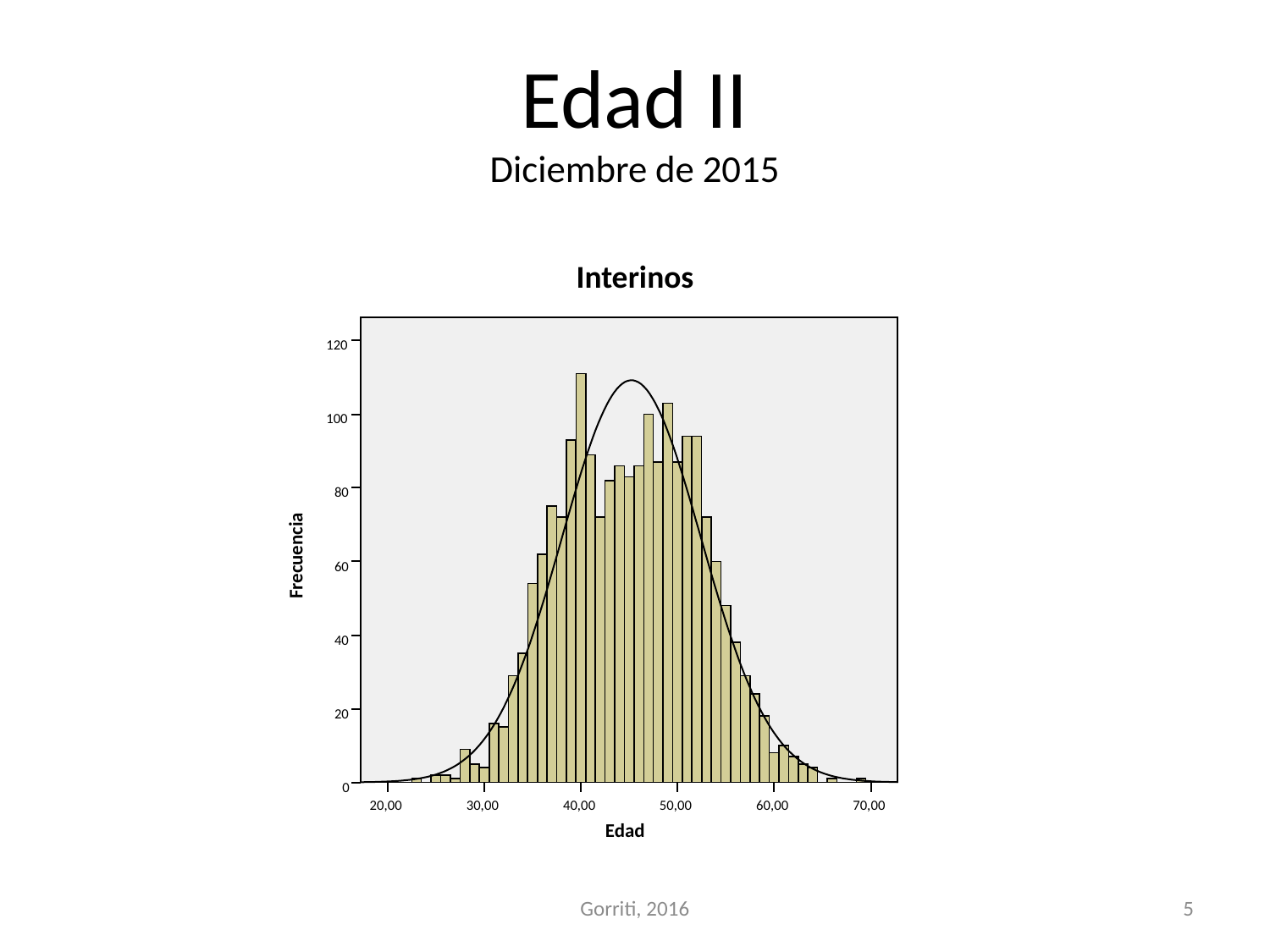

# Edad II Diciembre de 2015

Interinos

120

100

80

Frecuencia

60

40

20

0

20,00
30,00
40,00
50,00
60,00
70,00
Edad
Gorriti, 2016
5